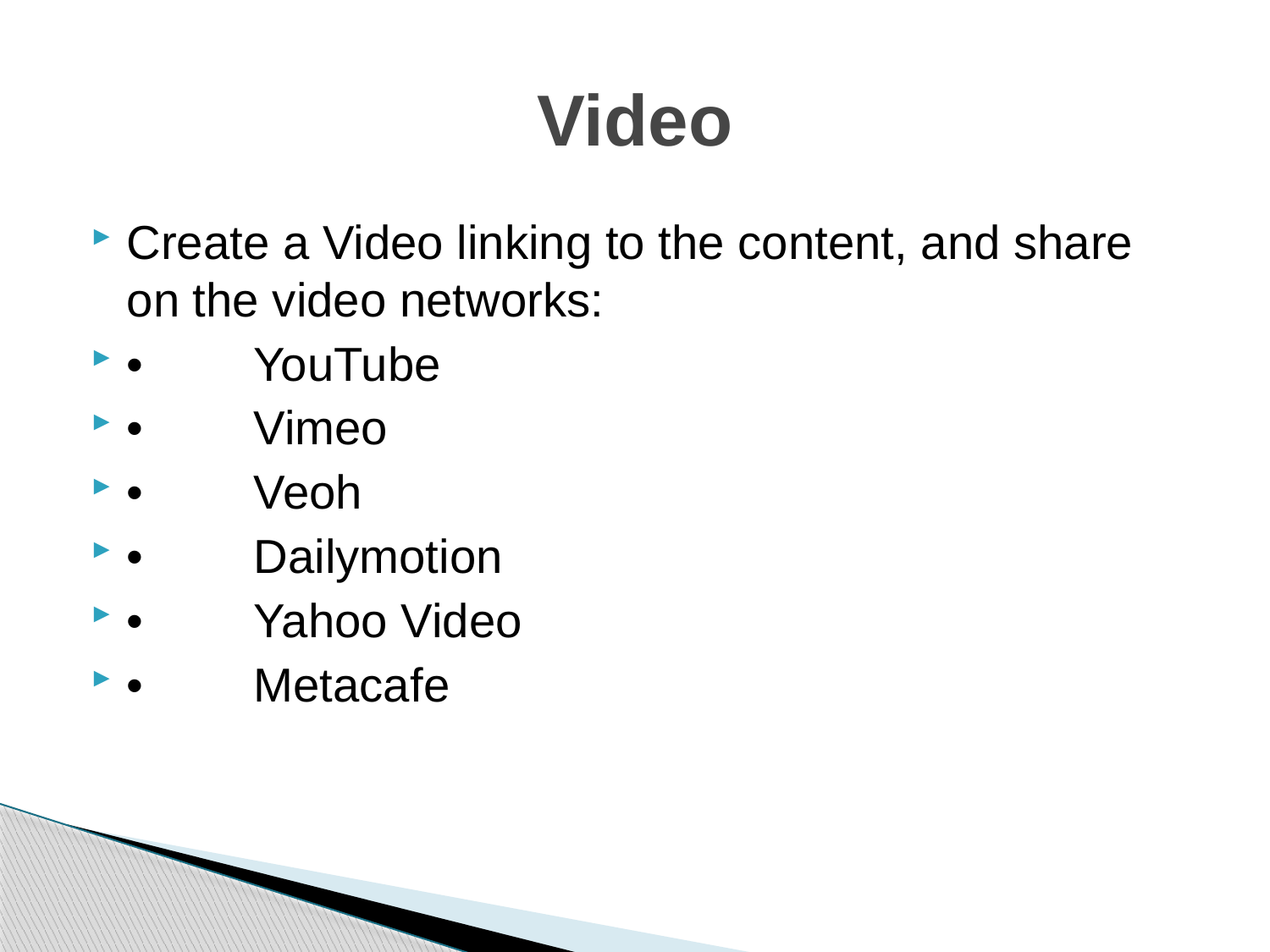

# Video
Create a Video linking to the content, and share on the video networks:
•	YouTube
•	Vimeo
•	Veoh
•	Dailymotion
•	Yahoo Video
•	Metacafe